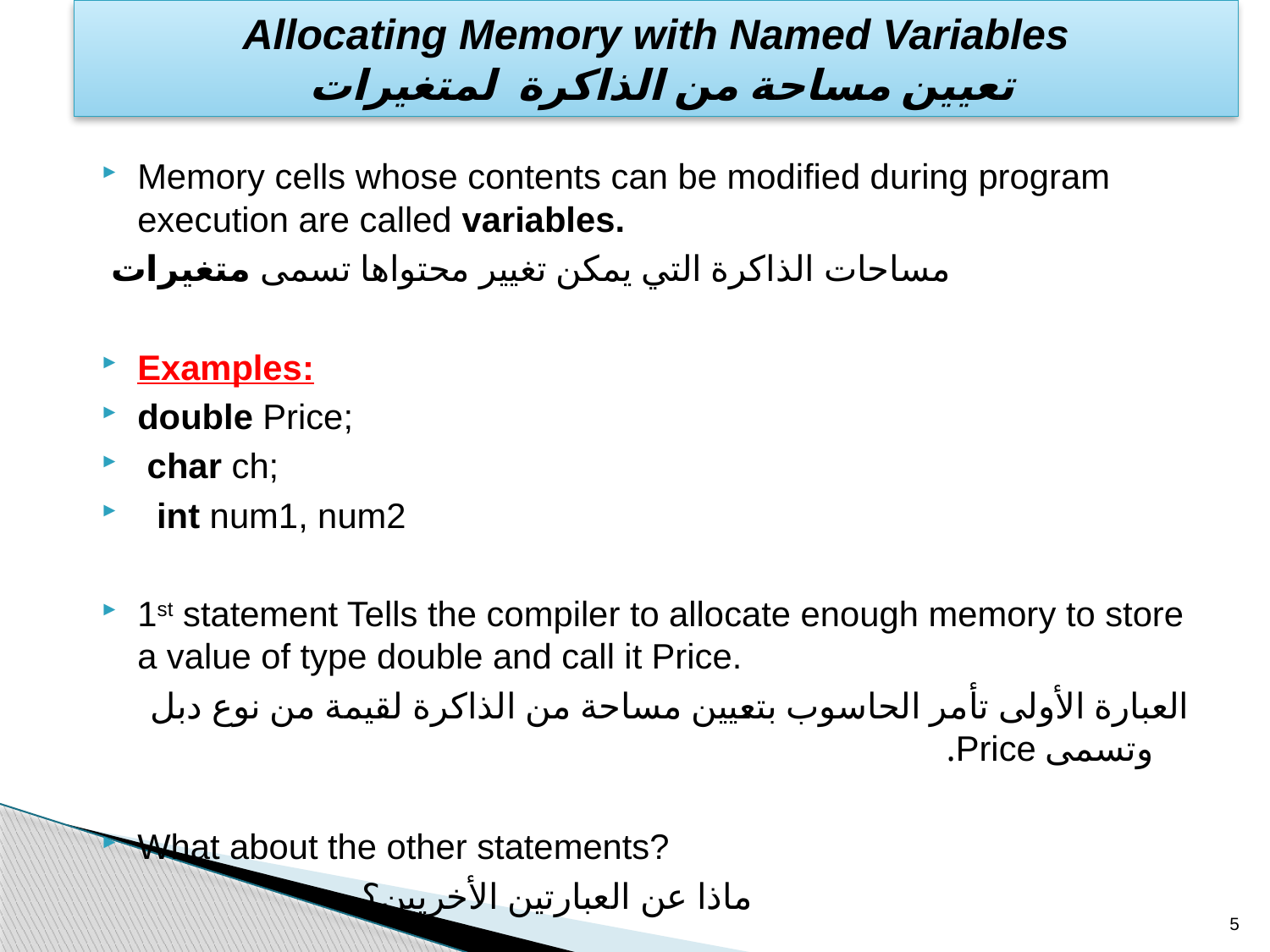

# Allocating Memory with Named Variables تعيين مساحة من الذاكرة  لمتغيرات
Memory cells whose contents can be modified during program execution are called variables.
 مساحات الذاكرة التي يمكن تغيير محتواها تسمى متغيرات

Examples:
double Price;
 char ch;
  int num1, num2

1st statement Tells the compiler to allocate enough memory to store a value of type double and call it Price.
العبارة الأولى تأمر الحاسوب بتعيين مساحة من الذاكرة لقيمة من نوع دبل وتسمى Price.

What about the other statements?
                                                ماذا عن العبارتين الأخريين؟
5